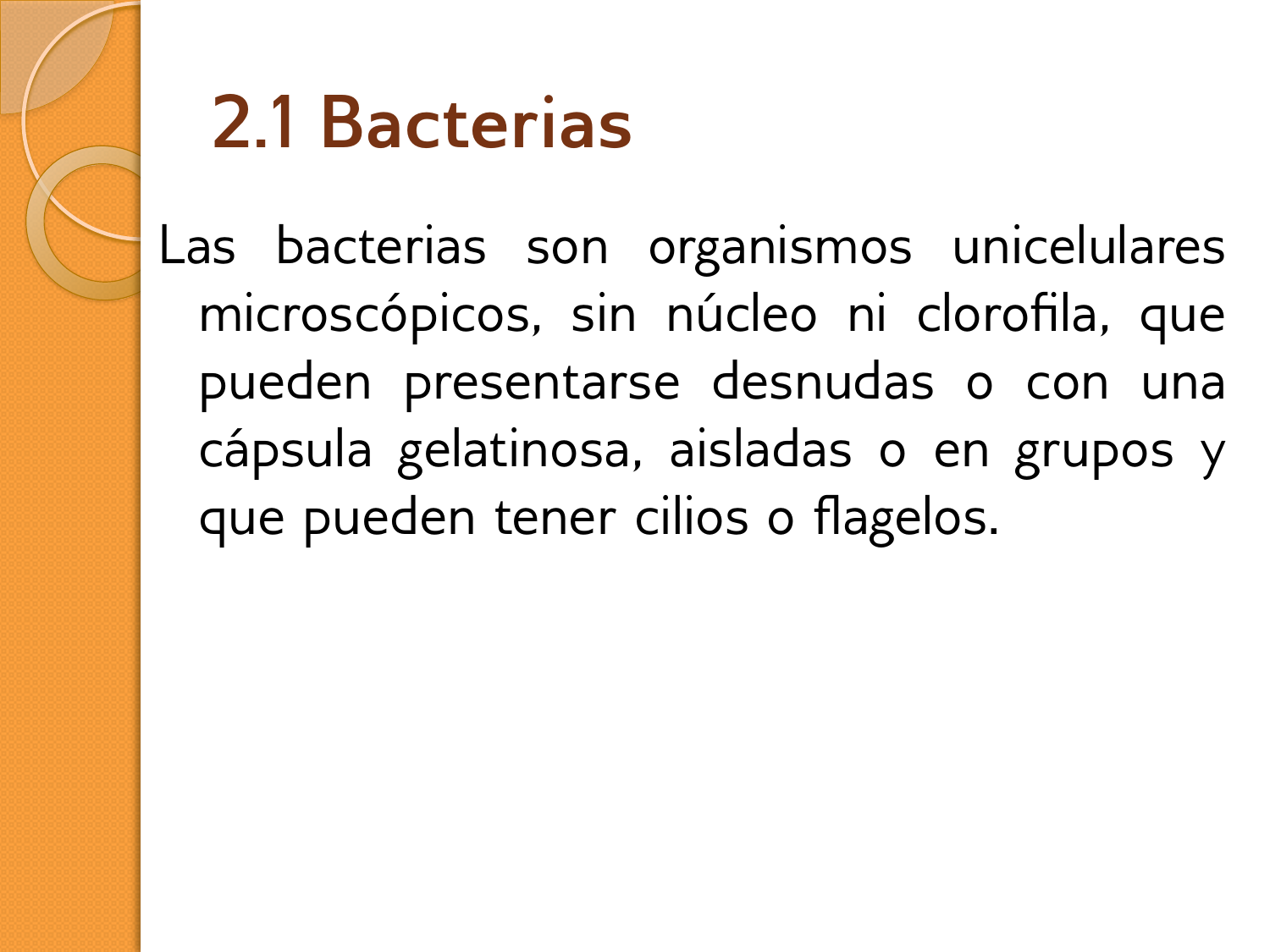

# 2.1 Bacterias
Las bacterias son organismos unicelulares microscópicos, sin núcleo ni clorofila, que pueden presentarse desnudas o con una cápsula gelatinosa, aisladas o en grupos y que pueden tener cilios o flagelos.